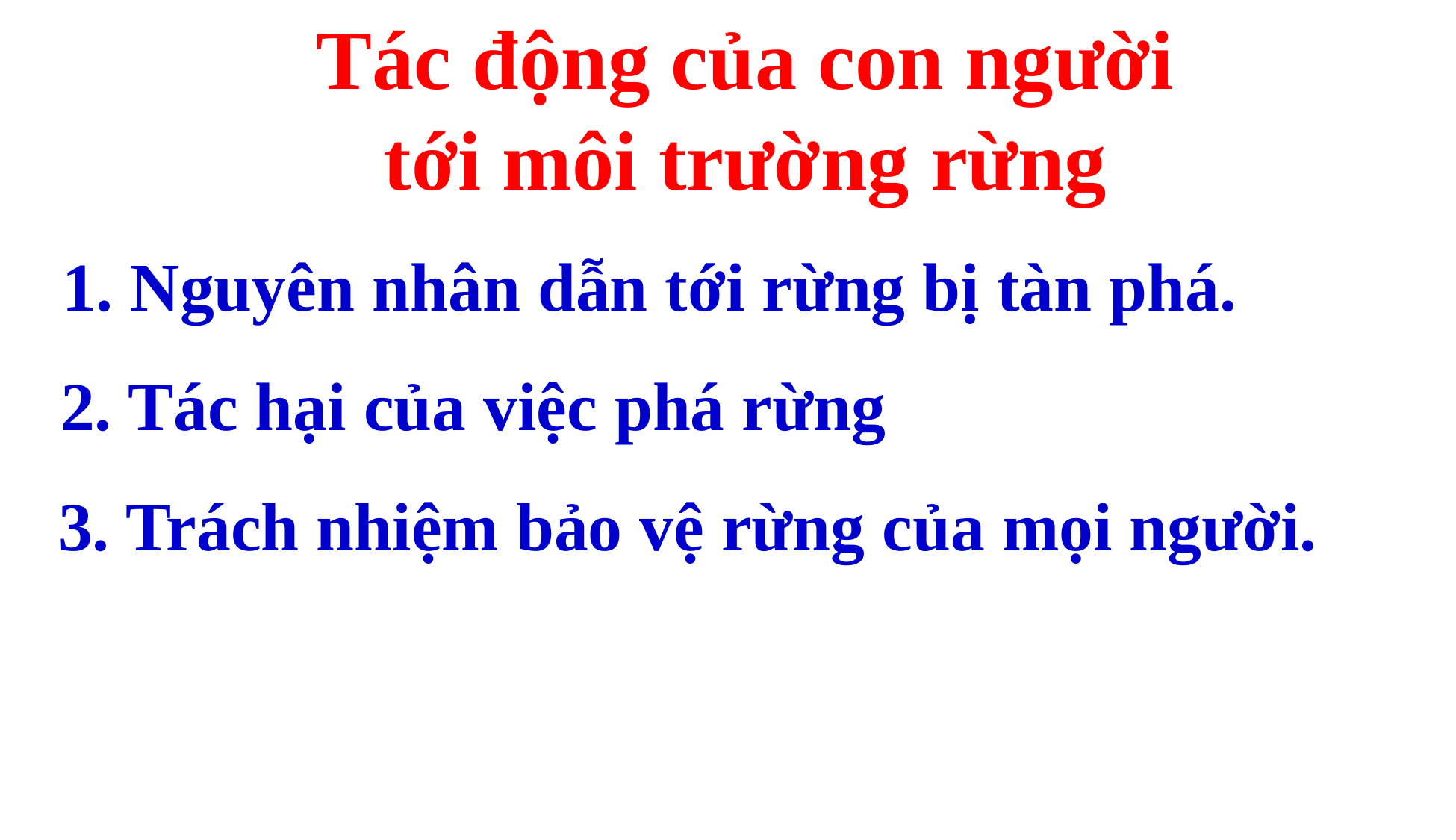

Tác động của con người
tới môi trường rừng
 1. Nguyên nhân dẫn tới rừng bị tàn phá.
 2. Tác hại của việc phá rừng
 3. Trách nhiệm bảo vệ rừng của mọi người.